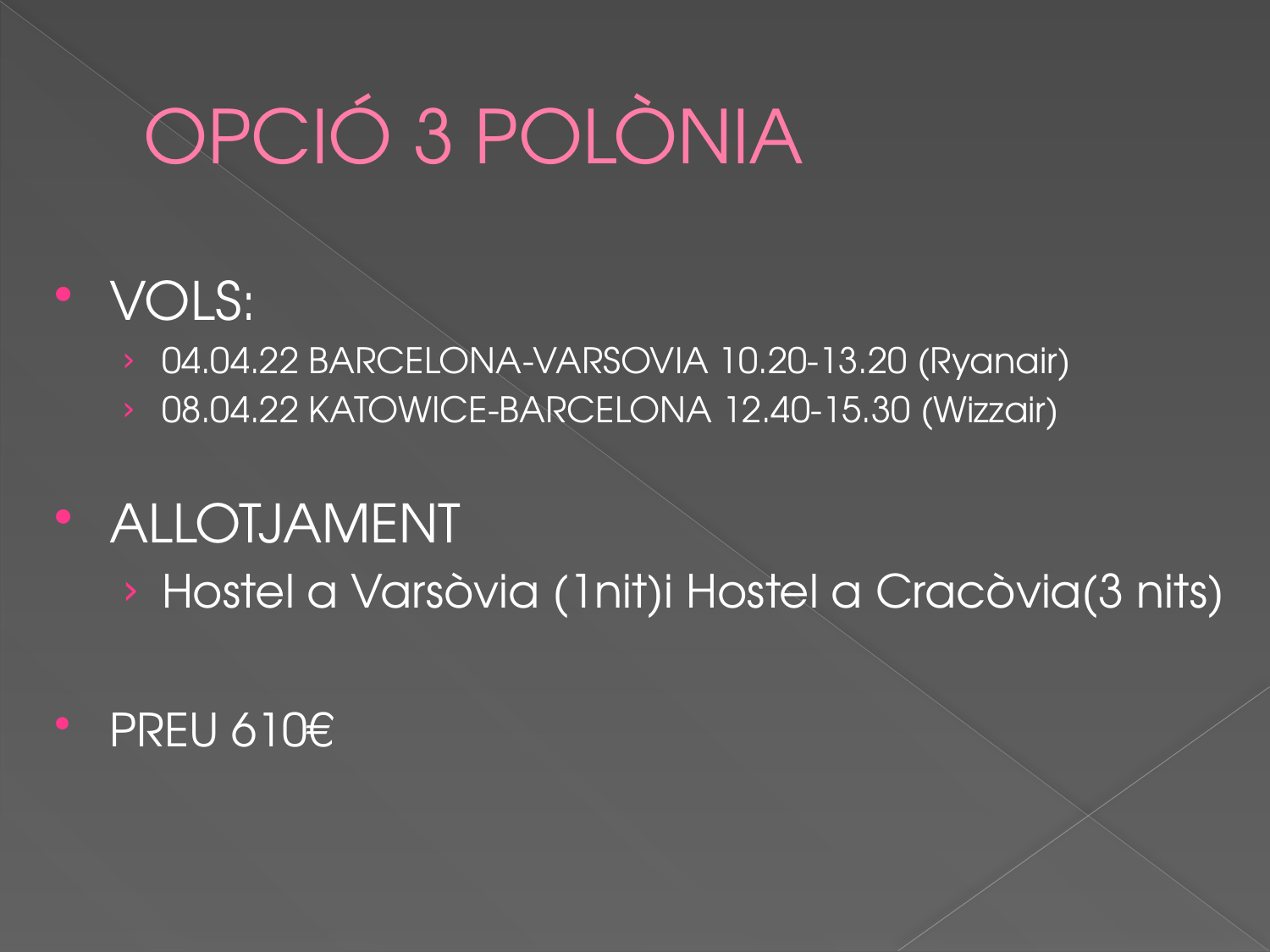

# OPCIÓ 3 POLÒNIA
VOLS:
04.04.22 BARCELONA-VARSOVIA 10.20-13.20 (Ryanair)
08.04.22 KATOWICE-BARCELONA 12.40-15.30 (Wizzair)

ALLOTJAMENT
Hostel a Varsòvia (1nit)i Hostel a Cracòvia(3 nits)

PREU 610€